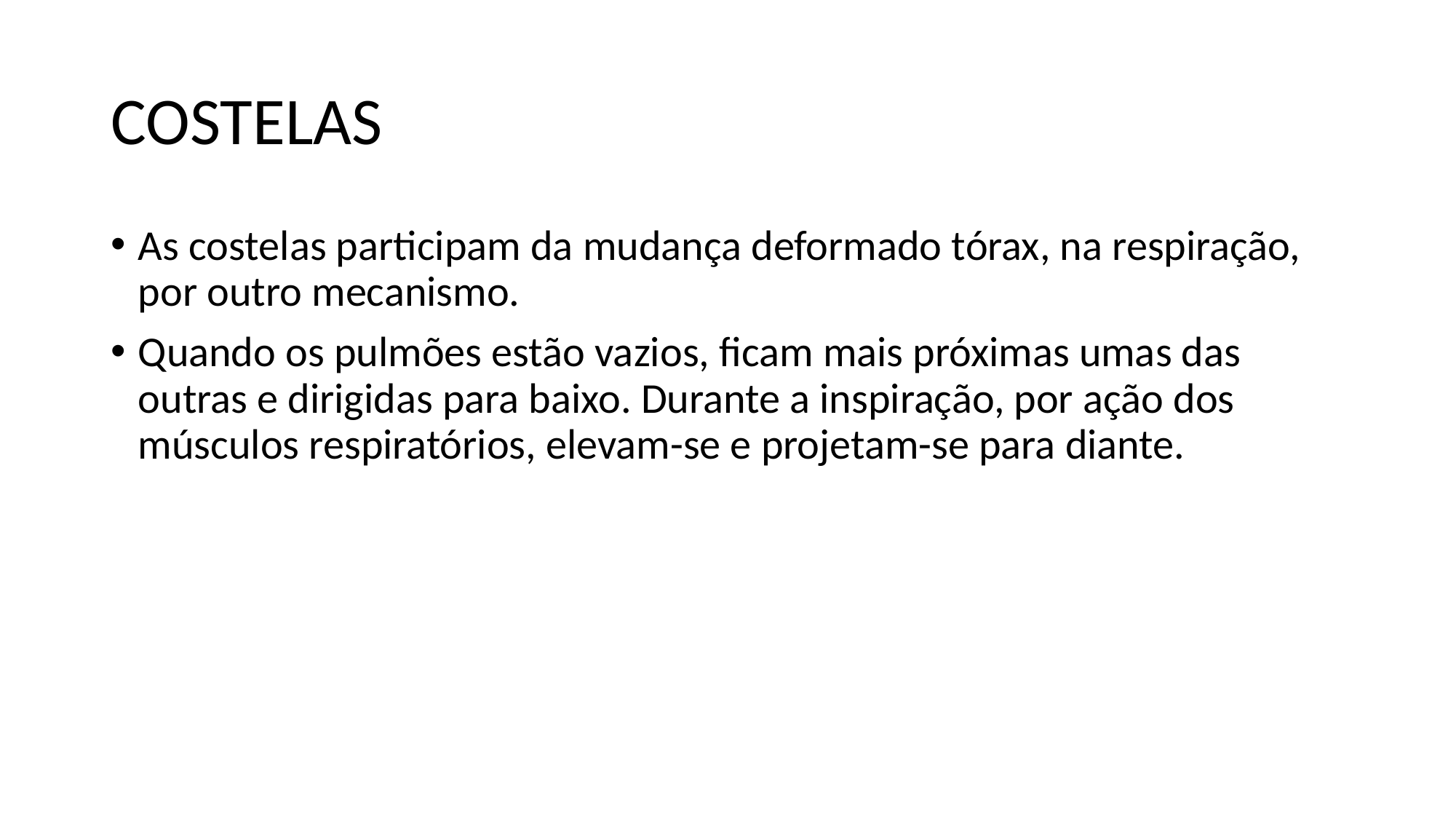

# COSTELAS
As costelas participam da mudança deformado tórax, na respiração, por outro mecanismo.
Quando os pulmões estão vazios, ficam mais próximas umas das outras e dirigidas para baixo. Durante a inspiração, por ação dos músculos respiratórios, elevam-se e projetam-se para diante.